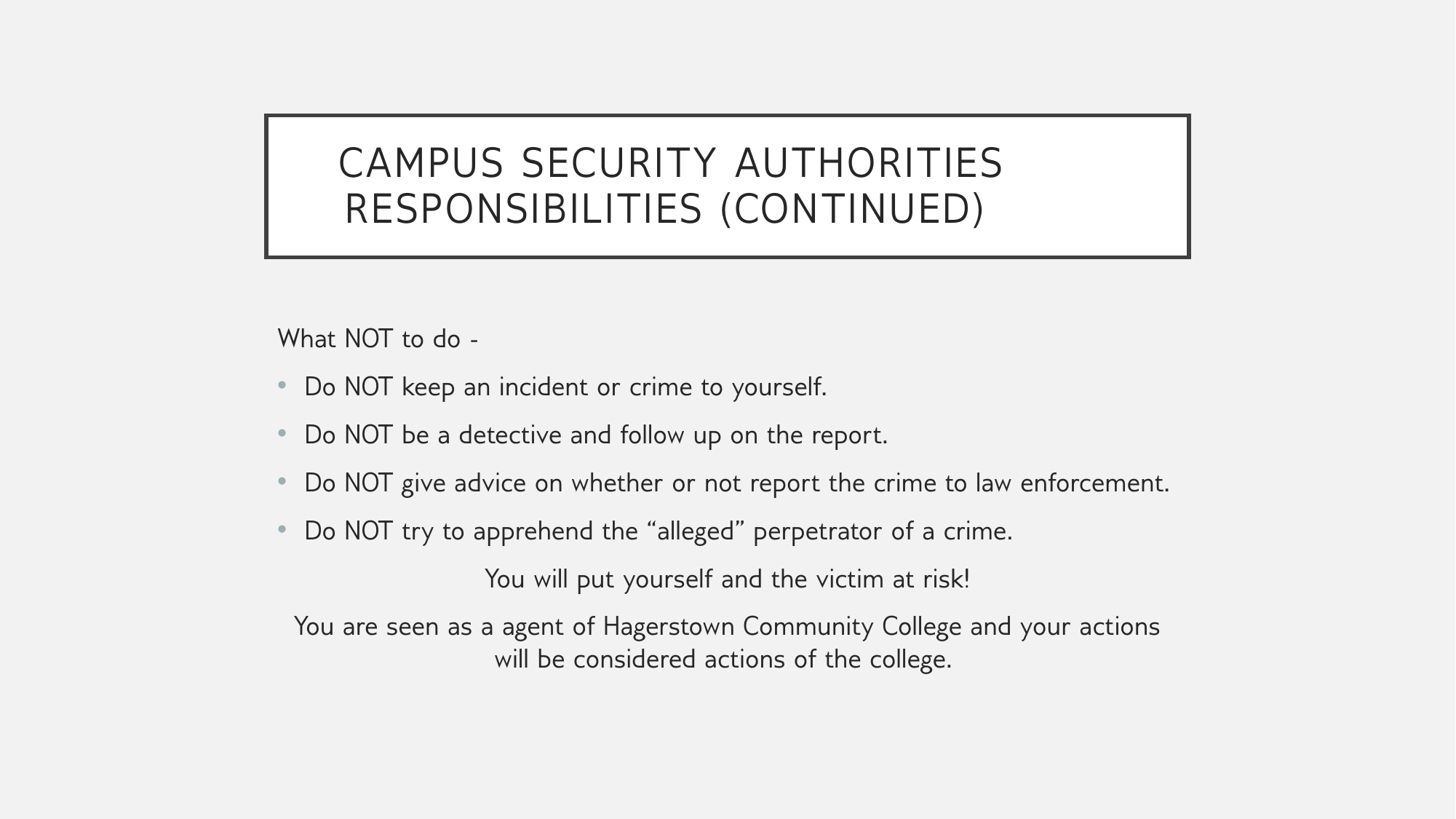

# Campus security authorities        responsibilities (continued)
What NOT to do -
Do NOT keep an incident or crime to yourself.
Do NOT be a detective and follow up on the report.
Do NOT give advice on whether or not report the crime to law enforcement.
Do NOT try to apprehend the “alleged” perpetrator of a crime.
You will put yourself and the victim at risk!
You are seen as a agent of Hagerstown Community College and your actions will be considered actions of the college.